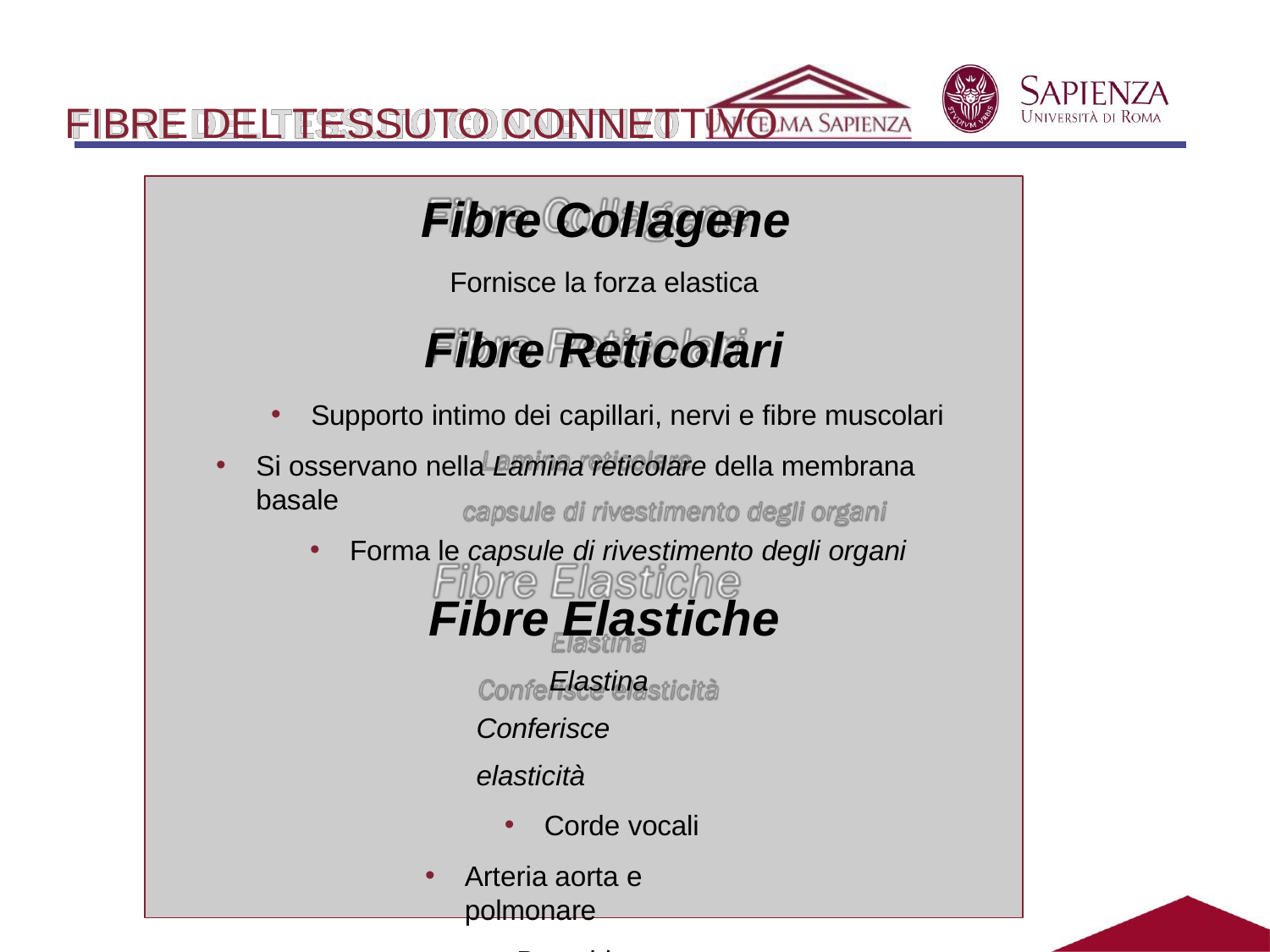

# FIBRE DEL TESSUTO CONNETTIVO

Fibre Collagene
Fornisce la forza elastica
Fibre Reticolari
Supporto intimo dei capillari, nervi e fibre muscolari
Si osservano nella Lamina reticolare della membrana basale
Forma le capsule di rivestimento degli organi
Fibre Elastiche
Elastina Conferisce elasticità
Corde vocali
Arteria aorta e polmonare
Bronchi, polmoni
Pelle ed alcune cartilagini